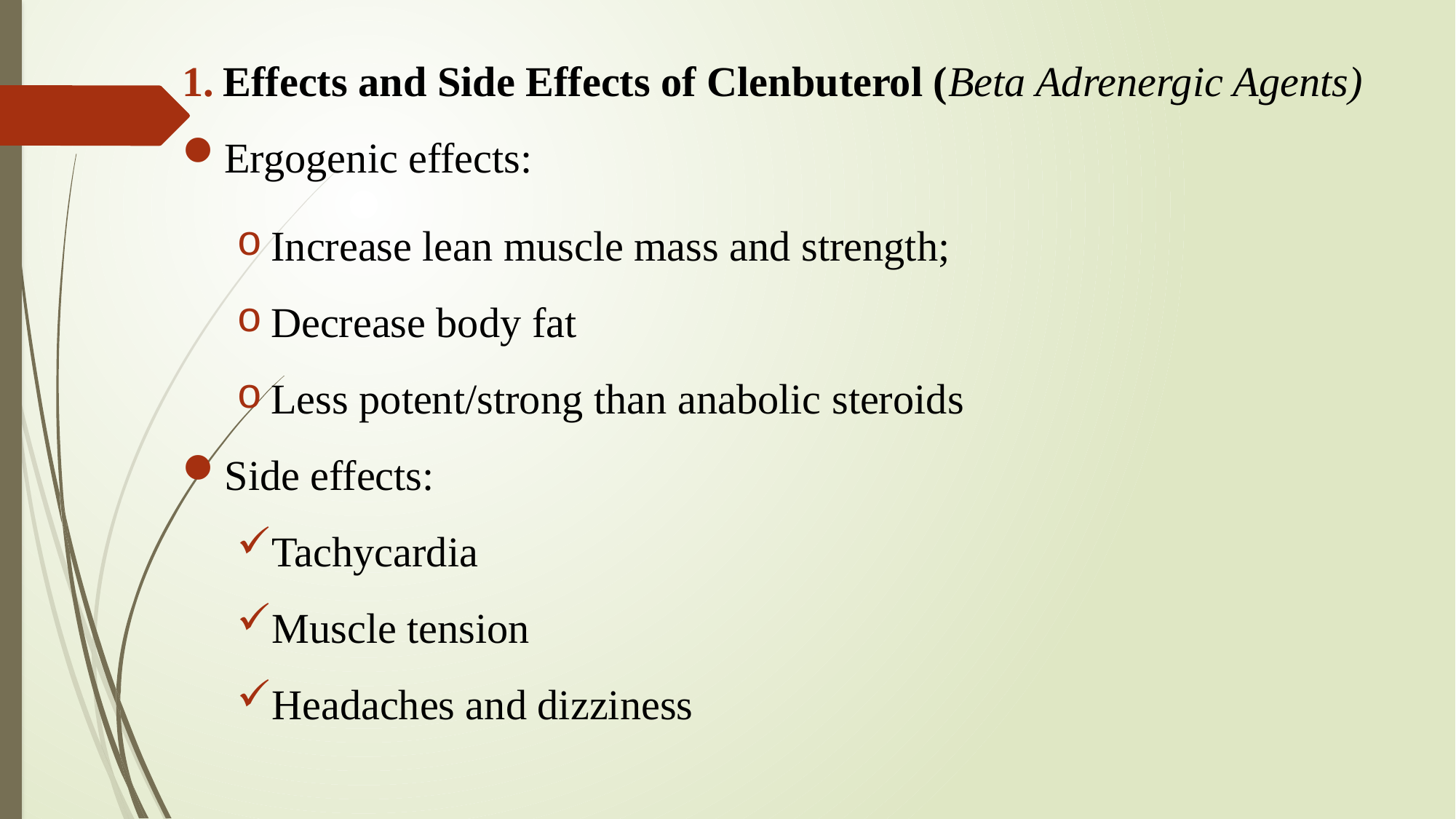

Effects and Side Effects of Clenbuterol (Beta Adrenergic Agents)
Ergogenic effects:
Increase lean muscle mass and strength;
Decrease body fat
Less potent/strong than anabolic steroids
Side effects:
Tachycardia
Muscle tension
Headaches and dizziness